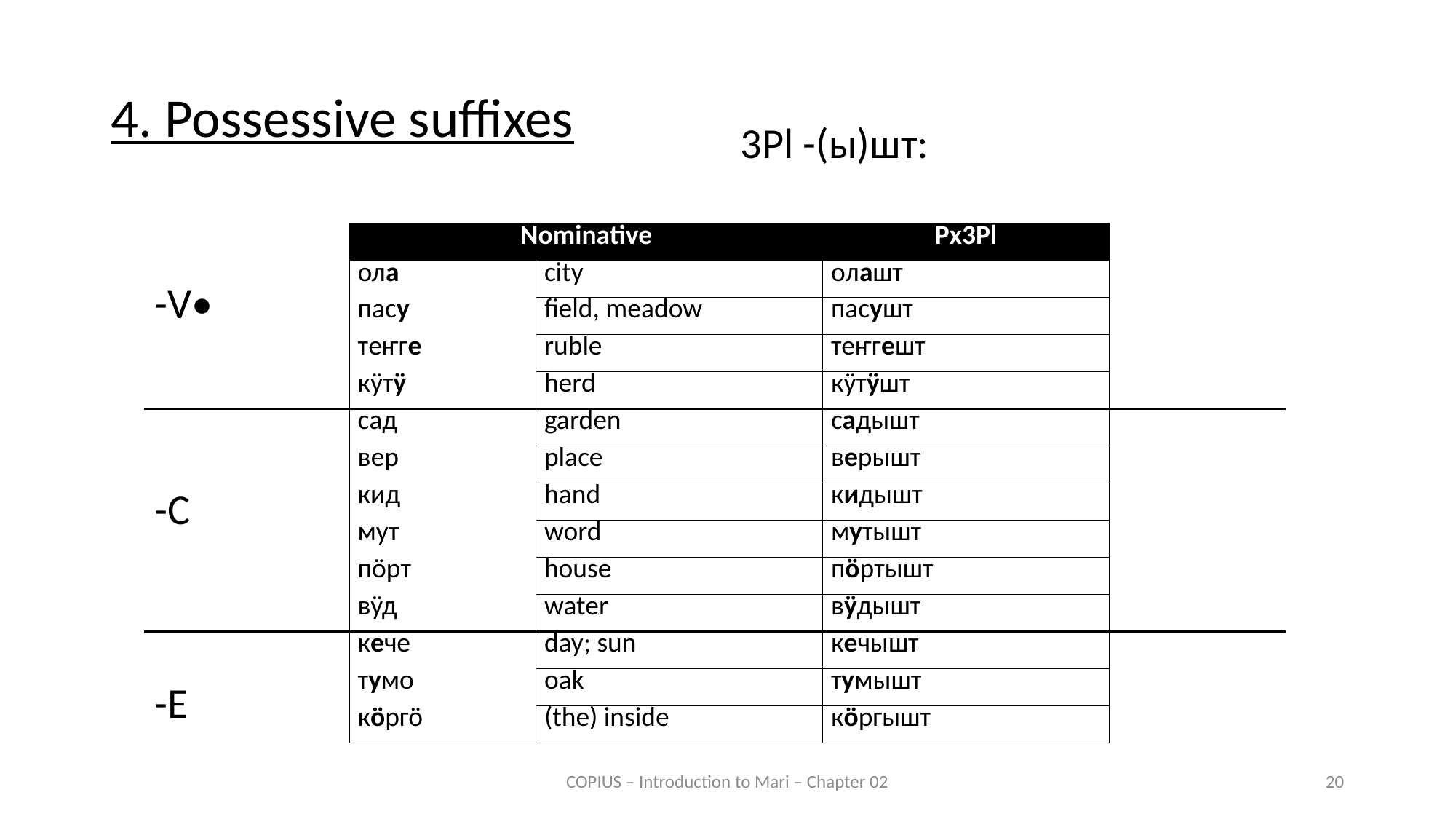

# 4. Possessive suffixes
3Pl -(ы)шт:
| Nominative |  | Px3Pl |
| --- | --- | --- |
| ола | city | олашт |
| пасу | field, meadow | пасушт |
| теҥге | ruble | теҥгешт |
| кӱтӱ | herd | кӱтӱшт |
| сад | garden | садышт |
| вер | place | верышт |
| кид | hand | кидышт |
| мут | word | мутышт |
| пӧрт | house | пӧртышт |
| вӱд | water | вӱдышт |
| кече | day; sun | кечышт |
| тумо | oak | тумышт |
| кӧргӧ | (the) inside | кӧргышт |
-V•
-C
-Е
COPIUS – Introduction to Mari – Chapter 02
20